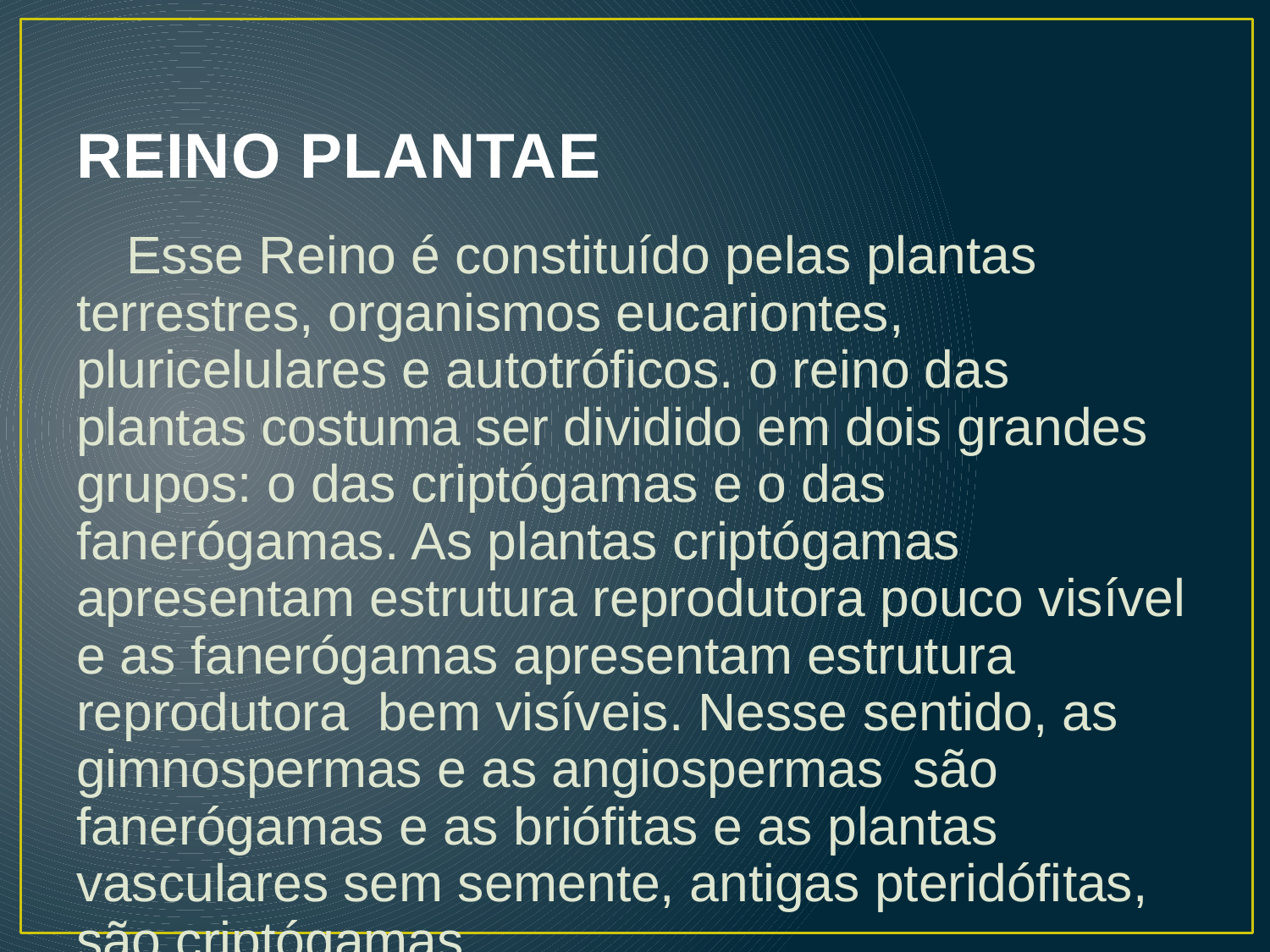

# REINO PLANTAE
Esse Reino é constituído pelas plantas terrestres, organismos eucariontes, pluricelulares e autotróficos. o reino das plantas costuma ser dividido em dois grandes grupos: o das criptógamas e o das fanerógamas. As plantas criptógamas apresentam estrutura reprodutora pouco visível e as fanerógamas apresentam estrutura reprodutora  bem visíveis. Nesse sentido, as gimnospermas e as angiospermas  são fanerógamas e as briófitas e as plantas vasculares sem semente, antigas pteridófitas, são criptógamas.